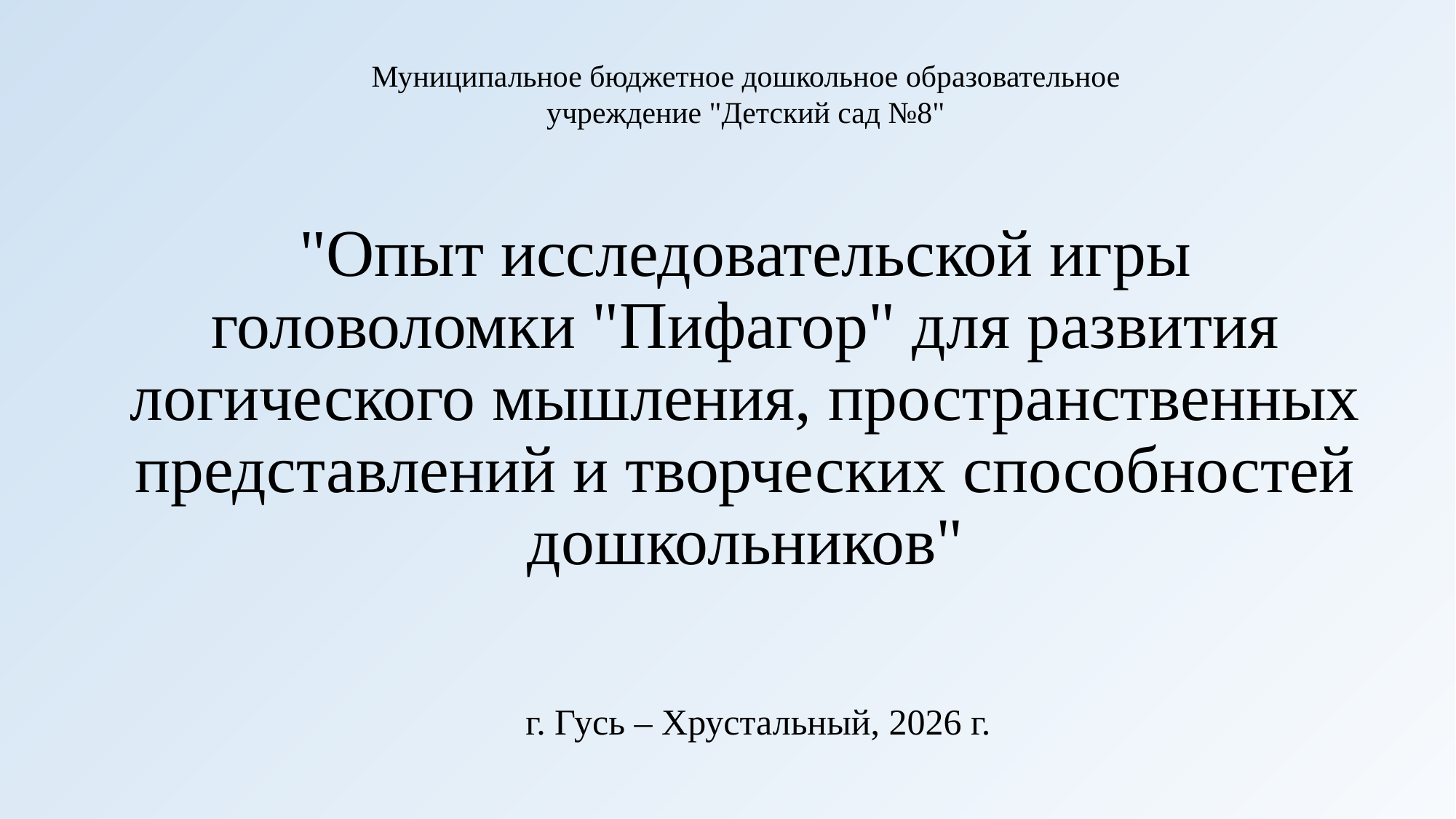

Муниципальное бюджетное дошкольное образовательное учреждение "Детский сад №8"
# "Опыт исследовательской игры головоломки "Пифагор" для развития логического мышления, пространственных представлений и творческих способностей дошкольников"
г. Гусь – Хрустальный, 2026 г.